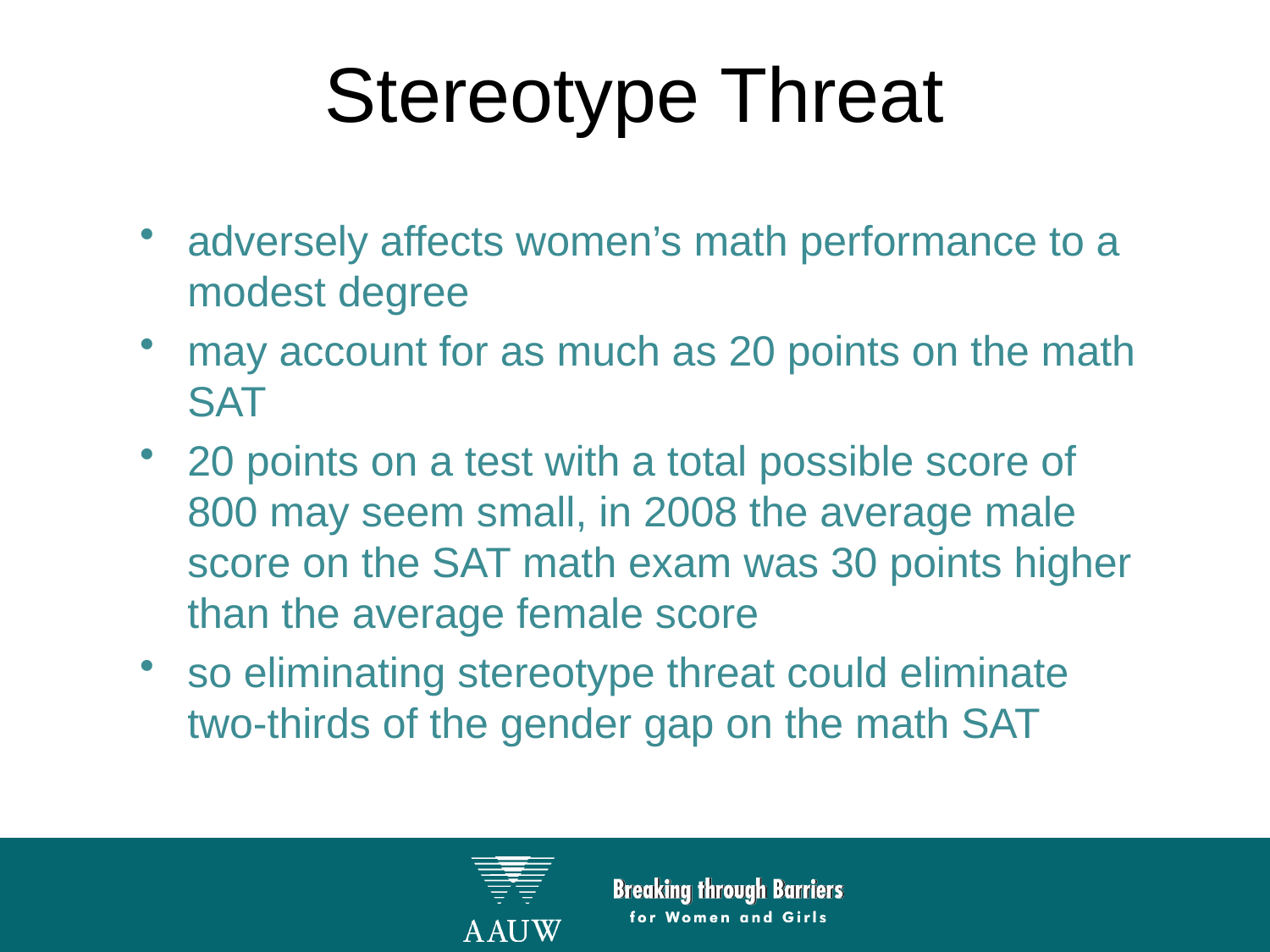

# Stereotype Threat
adversely affects women’s math performance to a modest degree
may account for as much as 20 points on the math SAT
20 points on a test with a total possible score of 800 may seem small, in 2008 the average male score on the SAT math exam was 30 points higher than the average female score
so eliminating stereotype threat could eliminate two-thirds of the gender gap on the math SAT